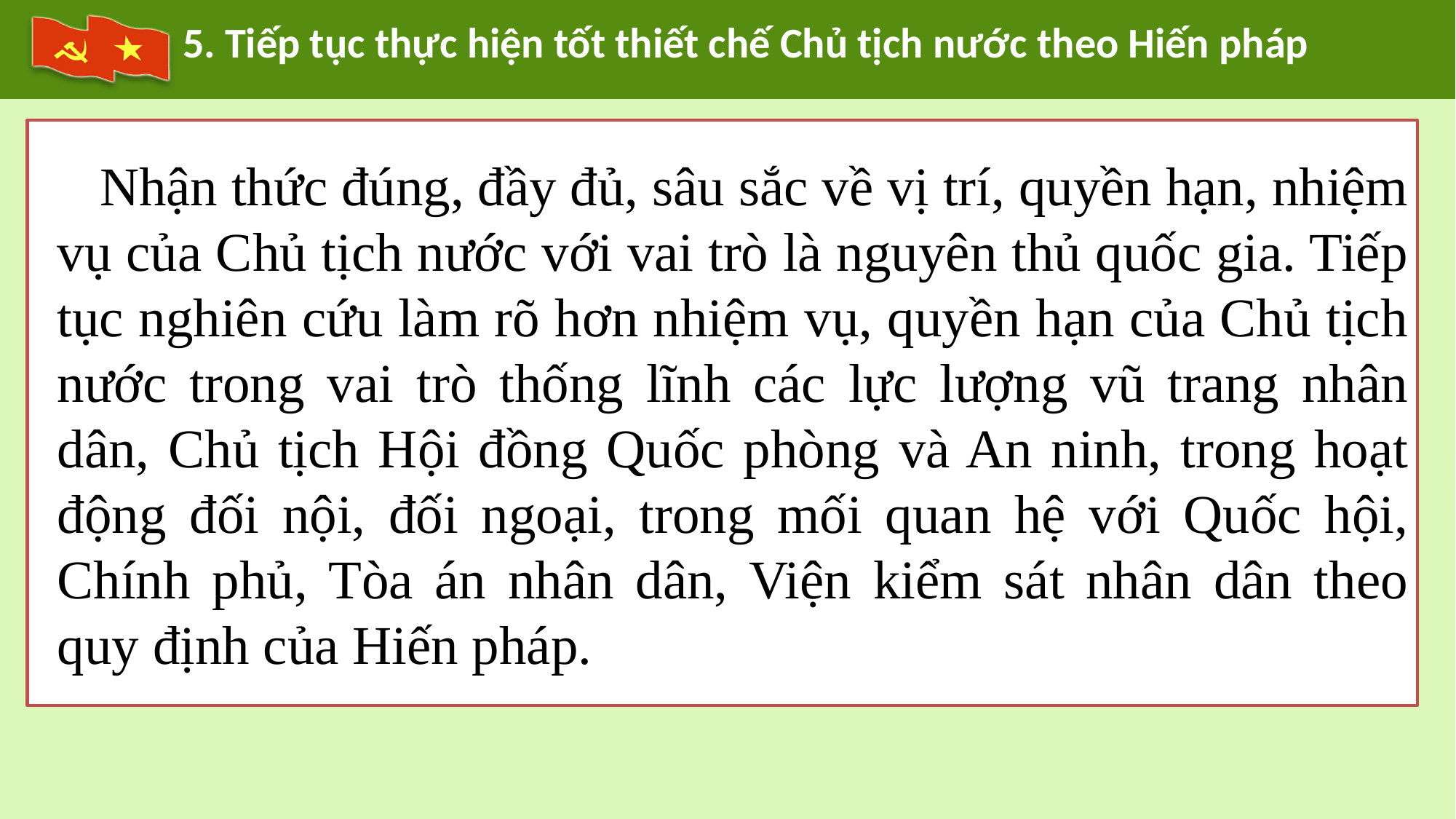

5. Tiếp tục thực hiện tốt thiết chế Chủ tịch nước theo Hiến pháp
Nhận thức đúng, đầy đủ, sâu sắc về vị trí, quyền hạn, nhiệm vụ của Chủ tịch nước với vai trò là nguyên thủ quốc gia. Tiếp tục nghiên cứu làm rõ hơn nhiệm vụ, quyền hạn của Chủ tịch nước trong vai trò thống lĩnh các lực lượng vũ trang nhân dân, Chủ tịch Hội đồng Quốc phòng và An ninh, trong hoạt động đối nội, đối ngoại, trong mối quan hệ với Quốc hội, Chính phủ, Tòa án nhân dân, Viện kiểm sát nhân dân theo quy định của Hiến pháp.